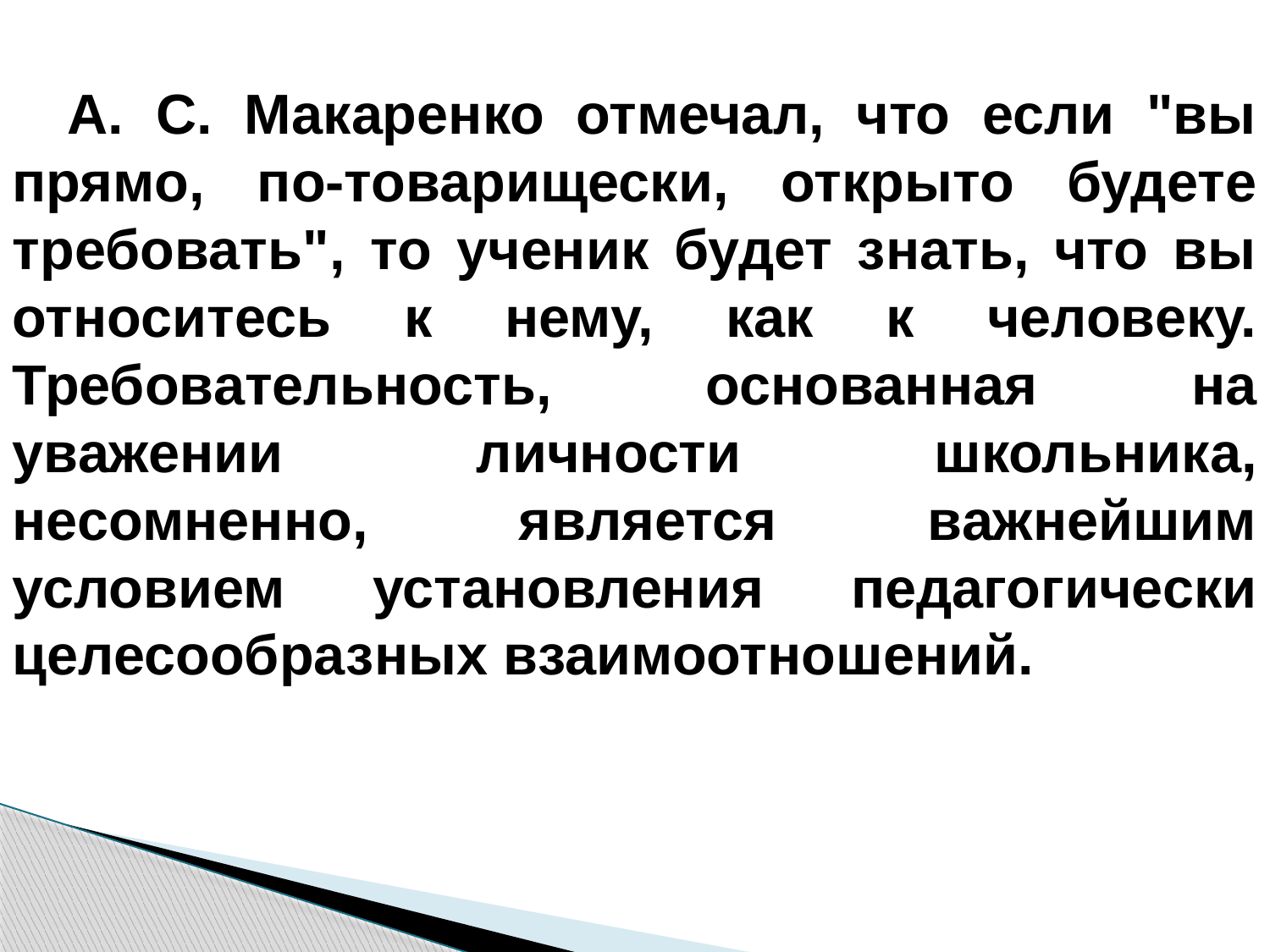

А. С. Макаренко отмечал, что если "вы прямо, по-товарищески, открыто будете требовать", то ученик будет знать, что вы относитесь к нему, как к человеку. Требовательность, основанная на уважении личности школьника, несомненно, является важнейшим условием установления педагогически целесообразных взаимоотношений.